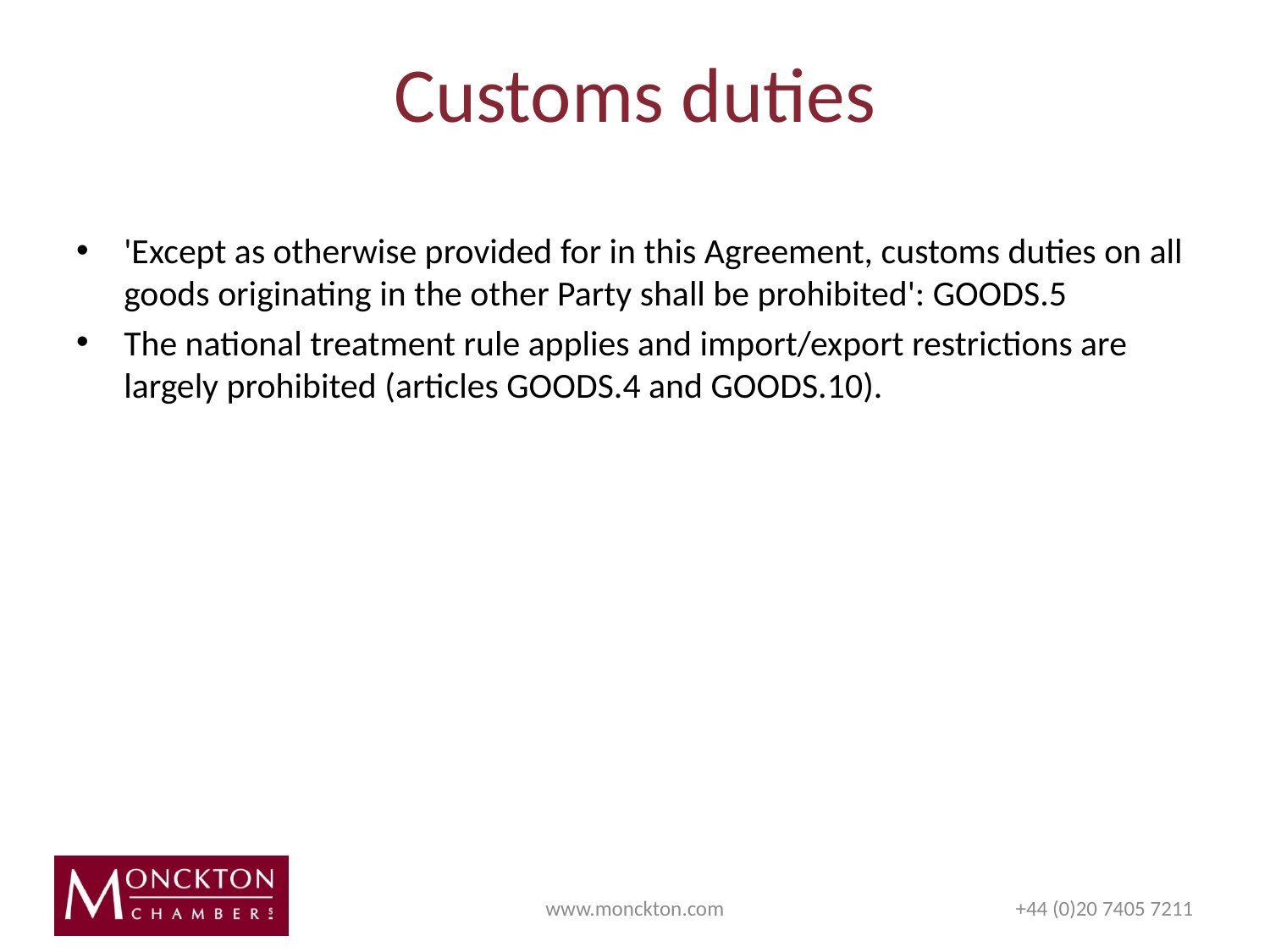

# Customs duties
'Except as otherwise provided for in this Agreement, customs duties on all goods originating in the other Party shall be prohibited': GOODS.5
The national treatment rule applies and import/export restrictions are largely prohibited (articles GOODS.4 and GOODS.10).

www.monckton.com
+44 (0)20 7405 7211